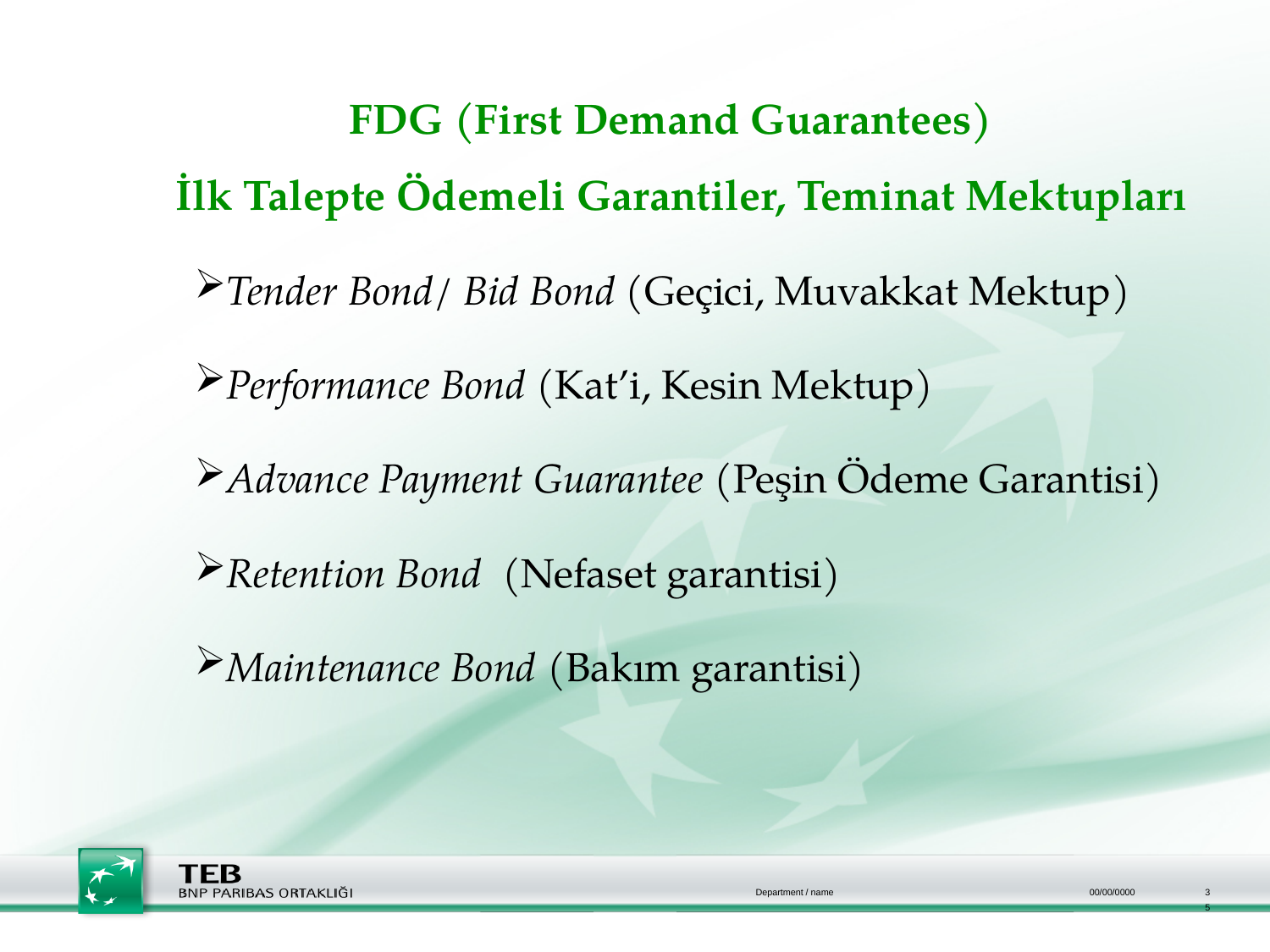

FDG (First Demand Guarantees)
İlk Talepte Ödemeli Garantiler, Teminat Mektupları
Tender Bond/ Bid Bond (Geçici, Muvakkat Mektup)
Performance Bond (Kat’i, Kesin Mektup)
Advance Payment Guarantee (Peşin Ödeme Garantisi)
Retention Bond  (Nefaset garantisi)
Maintenance Bond (Bakım garantisi)

00/00/0000
35
Department / name